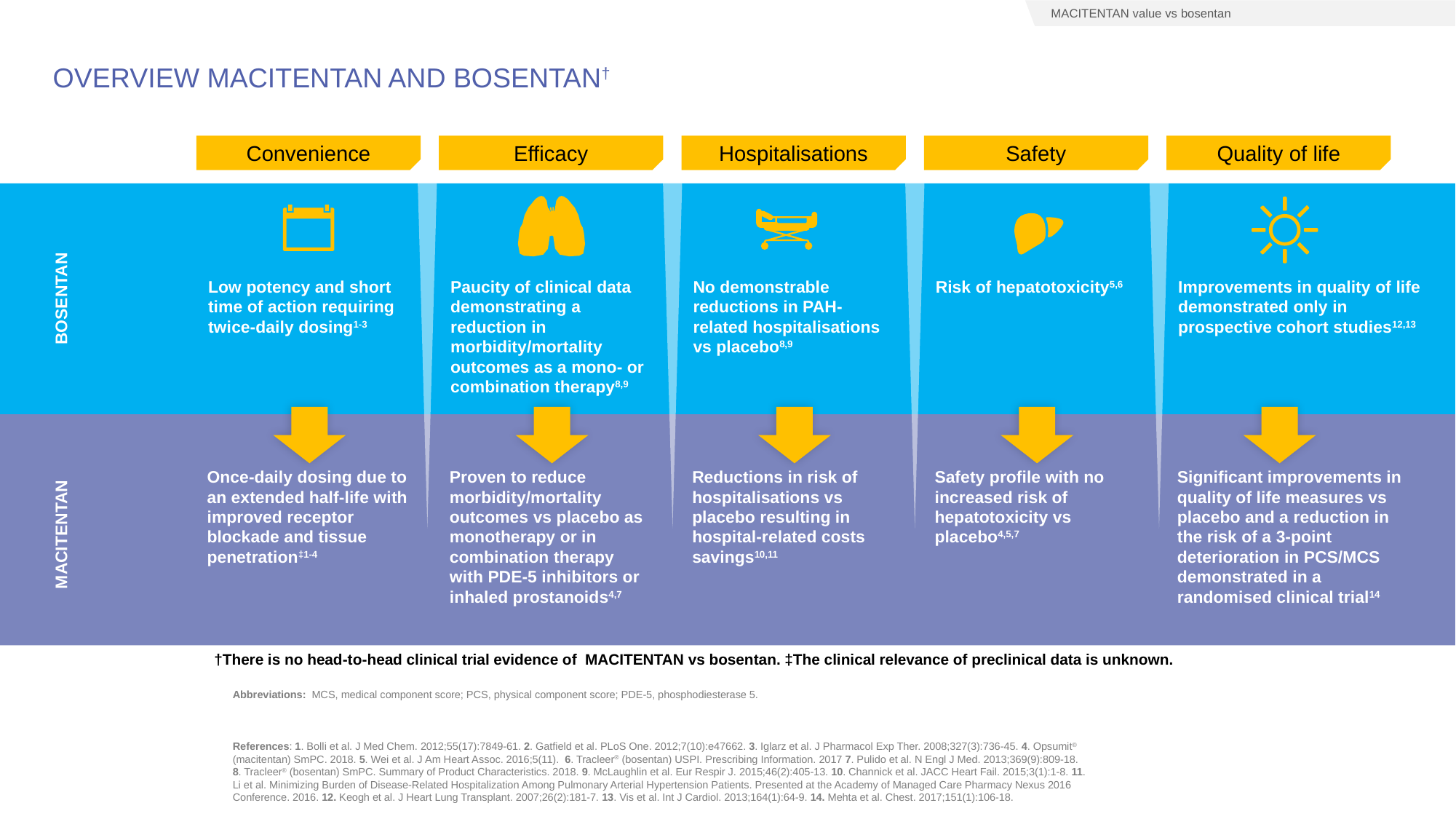

MACITENTAN value vs bosentan
# Overview MACITENTAN And BOSENTAN†
Convenience
Efficacy
Hospitalisations
Safety
Quality of life

Low potency and short time of action requiring twice-daily dosing1-3
Paucity of clinical data demonstrating a reduction in morbidity/mortality outcomes as a mono- or combination therapy8,9
No demonstrable reductions in PAH-related hospitalisations vs placebo8,9
Risk of hepatotoxicity5,6
Improvements in quality of life demonstrated only in prospective cohort studies12,13
BOSENTAN
Once-daily dosing due to an extended half-life with improved receptor blockade and tissue penetration‡1-4
Proven to reduce morbidity/mortality outcomes vs placebo as monotherapy or in combination therapy with PDE-5 inhibitors or inhaled prostanoids4,7
Reductions in risk of hospitalisations vs placebo resulting in hospital-related costs savings10,11
Safety profile with no increased risk of hepatotoxicity vs placebo4,5,7
Significant improvements in quality of life measures vs placebo and a reduction in the risk of a 3-point deterioration in PCS/MCS demonstrated in a randomised clinical trial14
MACITENTAN
†There is no head-to-head clinical trial evidence of  MACITENTAN vs bosentan. ‡The clinical relevance of preclinical data is unknown.
Abbreviations:  MCS, medical component score; PCS, physical component score; PDE-5, phosphodiesterase 5.
References: 1. Bolli et al. J Med Chem. 2012;55(17):7849-61. 2. Gatfield et al. PLoS One. 2012;7(10):e47662. 3. Iglarz et al. J Pharmacol Exp Ther. 2008;327(3):736-45. 4. Opsumit®  (macitentan) SmPC. 2018. 5. Wei et al. J Am Heart Assoc. 2016;5(11).  6. Tracleer® (bosentan) USPI. Prescribing Information. 2017 7. Pulido et al. N Engl J Med. 2013;369(9):809-18. 8. Tracleer® (bosentan) SmPC. Summary of Product Characteristics. 2018. 9. McLaughlin et al. Eur Respir J. 2015;46(2):405-13. 10. Channick et al. JACC Heart Fail. 2015;3(1):1-8. 11. Li et al. Minimizing Burden of Disease-Related Hospitalization Among Pulmonary Arterial Hypertension Patients. Presented at the Academy of Managed Care Pharmacy Nexus 2016 Conference. 2016. 12. Keogh et al. J Heart Lung Transplant. 2007;26(2):181-7. 13. Vis et al. Int J Cardiol. 2013;164(1):64-9. 14. Mehta et al. Chest. 2017;151(1):106-18.